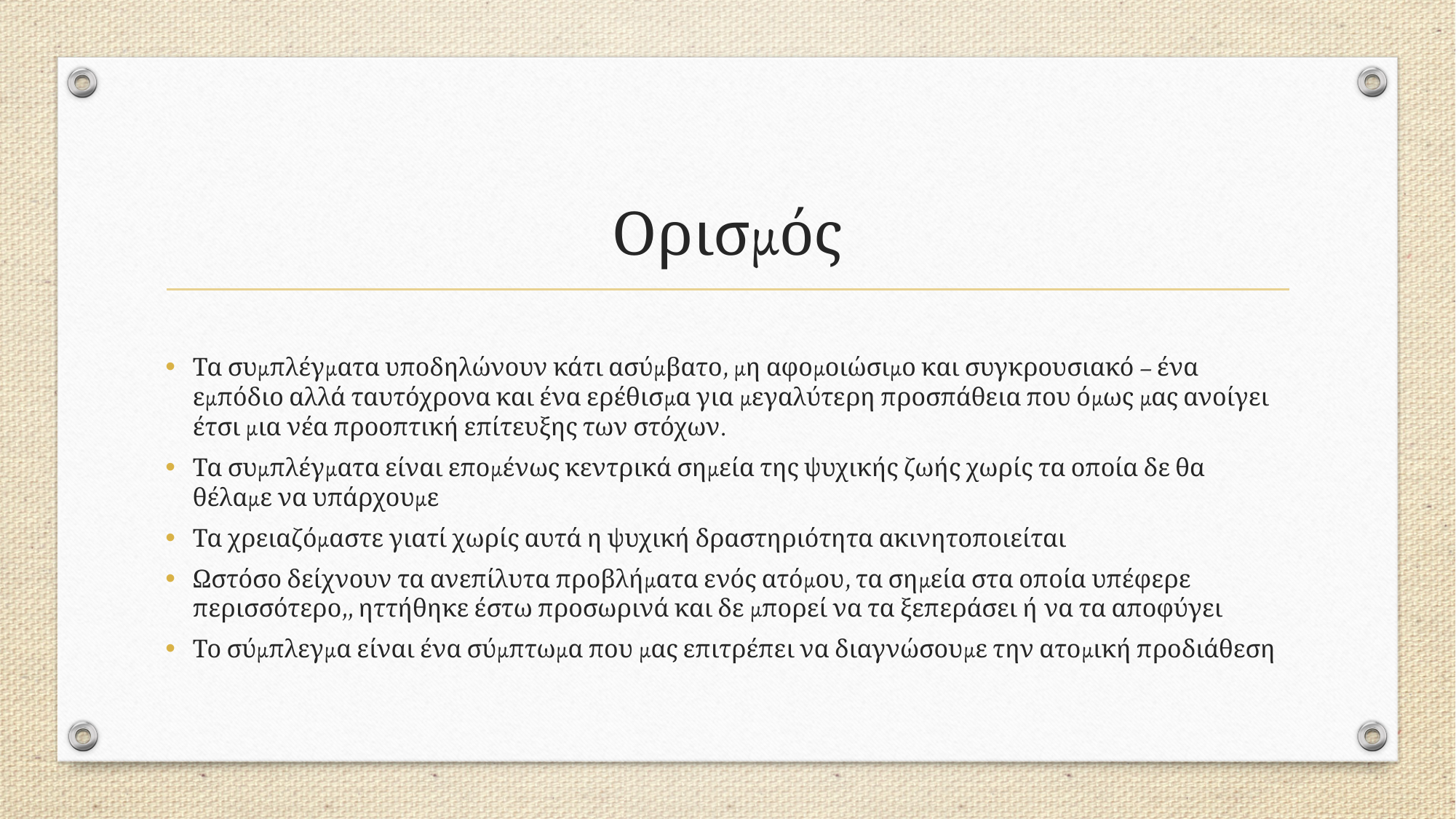

# Ορισμός

Τα συμπλέγματα υποδηλώνουν κάτι ασύμβατο, μη αφομοιώσιμο και συγκρουσιακό – ένα εμπόδιο αλλά ταυτόχρονα και ένα ερέθισμα για μεγαλύτερη προσπάθεια που όμως μας ανοίγει έτσι μια νέα προοπτική επίτευξης των στόχων.
Τα συμπλέγματα είναι επομένως κεντρικά σημεία της ψυχικής ζωής χωρίς τα οποία δε θα θέλαμε να υπάρχουμε
Τα χρειαζόμαστε γιατί χωρίς αυτά η ψυχική δραστηριότητα ακινητοποιείται
Ωστόσο δείχνουν τα ανεπίλυτα προβλήματα ενός ατόμου, τα σημεία στα οποία υπέφερε περισσότερο,, ηττήθηκε έστω προσωρινά και δε μπορεί να τα ξεπεράσει ή να τα αποφύγει
Το σύμπλεγμα είναι ένα σύμπτωμα που μας επιτρέπει να διαγνώσουμε την ατομική προδιάθεση